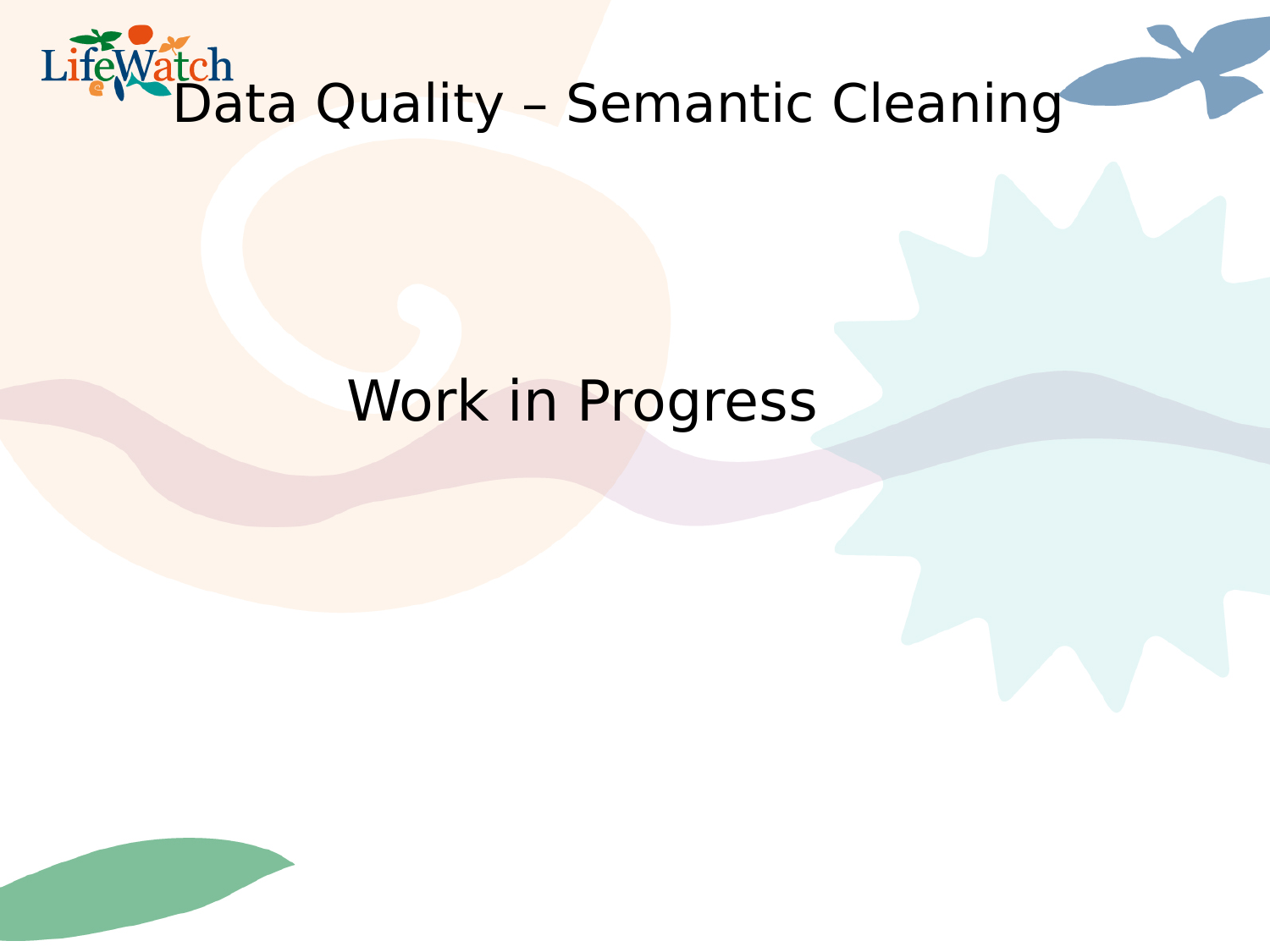

# Data Quality – Semantic Cleaning
Work in Progress